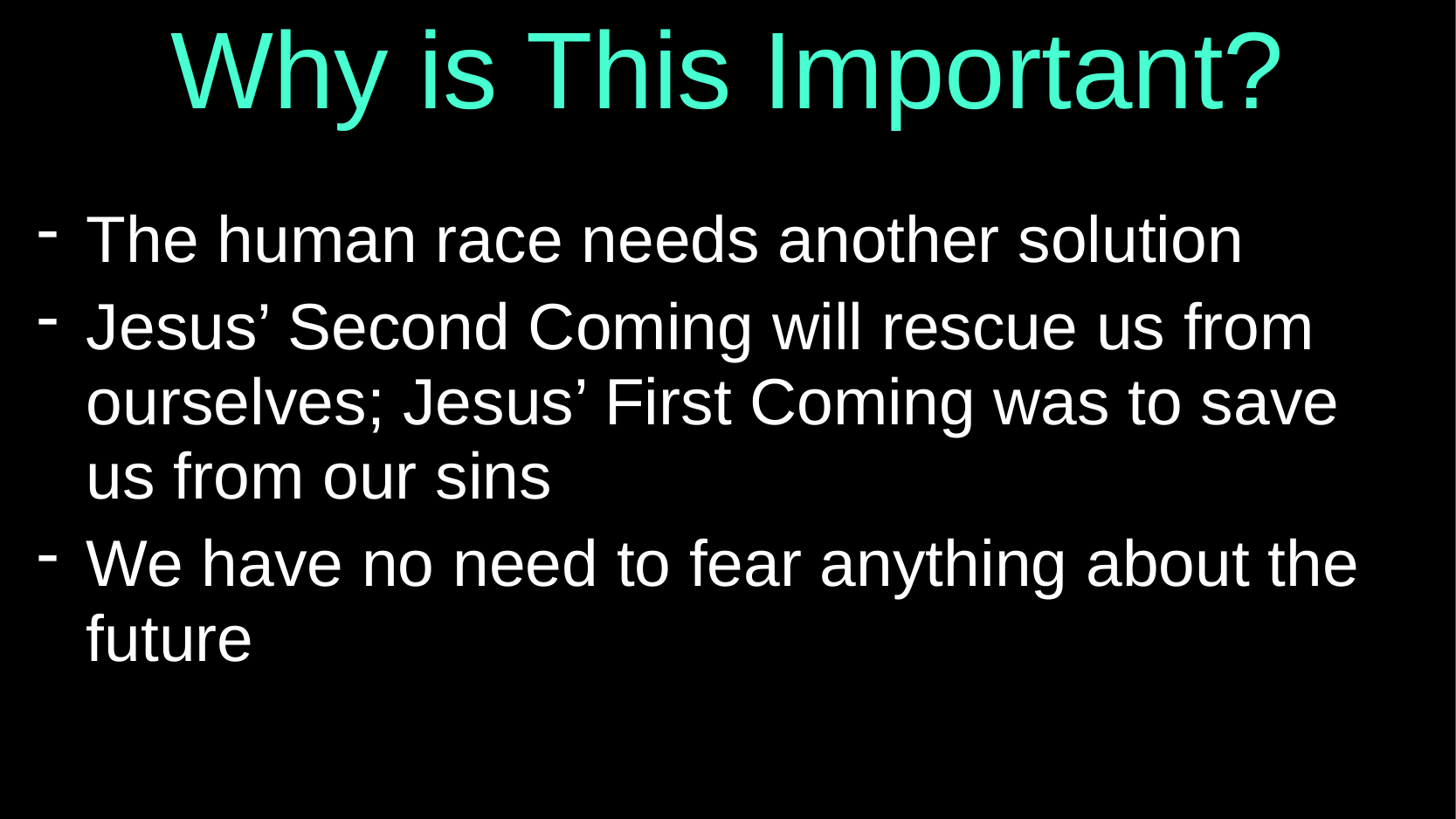

Why is This Important?

The human race needs another solution
Jesus’ Second Coming will rescue us from ourselves; Jesus’ First Coming was to save us from our sins
We have no need to fear anything about the future
#